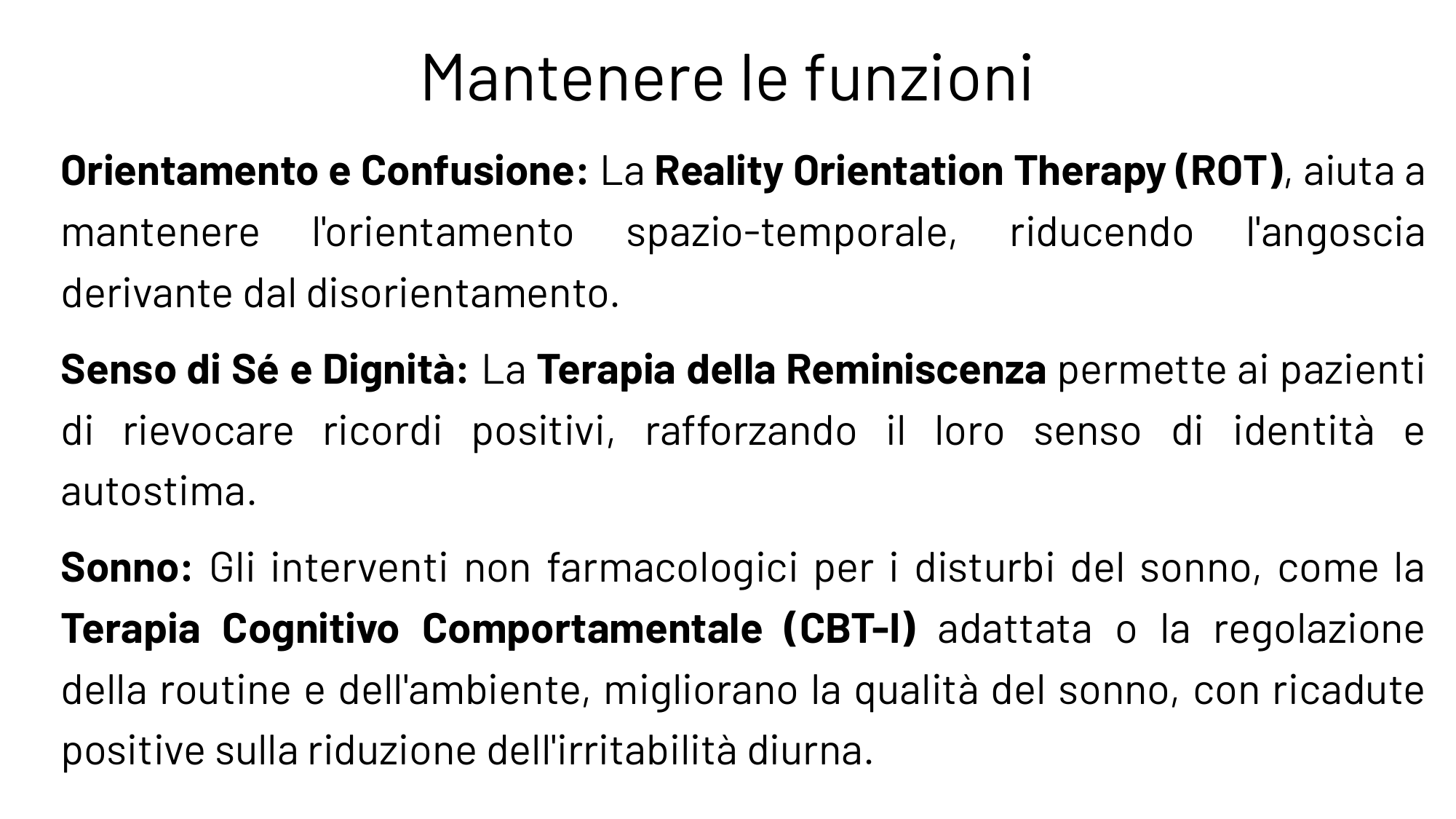

# Mantenere le funzioni
Orientamento e Confusione: La Reality Orientation Therapy (ROT), aiuta a mantenere l'orientamento spazio-temporale, riducendo l'angoscia derivante dal disorientamento.
Senso di Sé e Dignità: La Terapia della Reminiscenza permette ai pazienti di rievocare ricordi positivi, rafforzando il loro senso di identità e autostima.
Sonno: Gli interventi non farmacologici per i disturbi del sonno, come la Terapia Cognitivo Comportamentale (CBT-I) adattata o la regolazione della routine e dell'ambiente, migliorano la qualità del sonno, con ricadute positive sulla riduzione dell'irritabilità diurna.